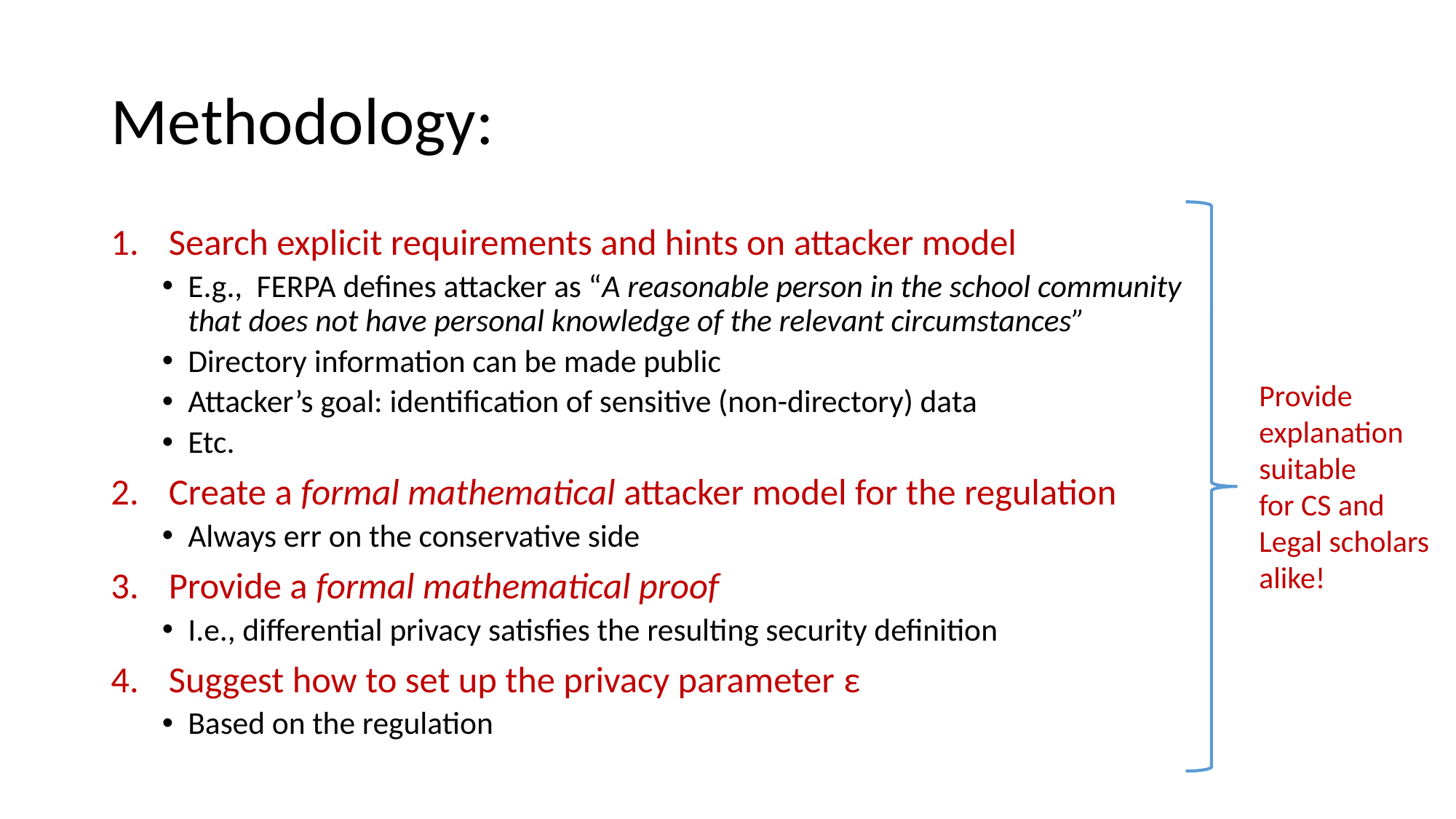

# Methodology:

Provide
explanation
suitable
for CS and
Legal scholars
alike!
Search explicit requirements and hints on attacker model
E.g.,  FERPA defines attacker as “A reasonable person in the school community that does not have personal knowledge of the relevant circumstances”
Directory information can be made public
Attacker’s goal: identification of sensitive (non-directory) data
Etc.
Create a formal mathematical attacker model for the regulation
Always err on the conservative side
Provide a formal mathematical proof
I.e., differential privacy satisfies the resulting security definition
Suggest how to set up the privacy parameter ε
Based on the regulation